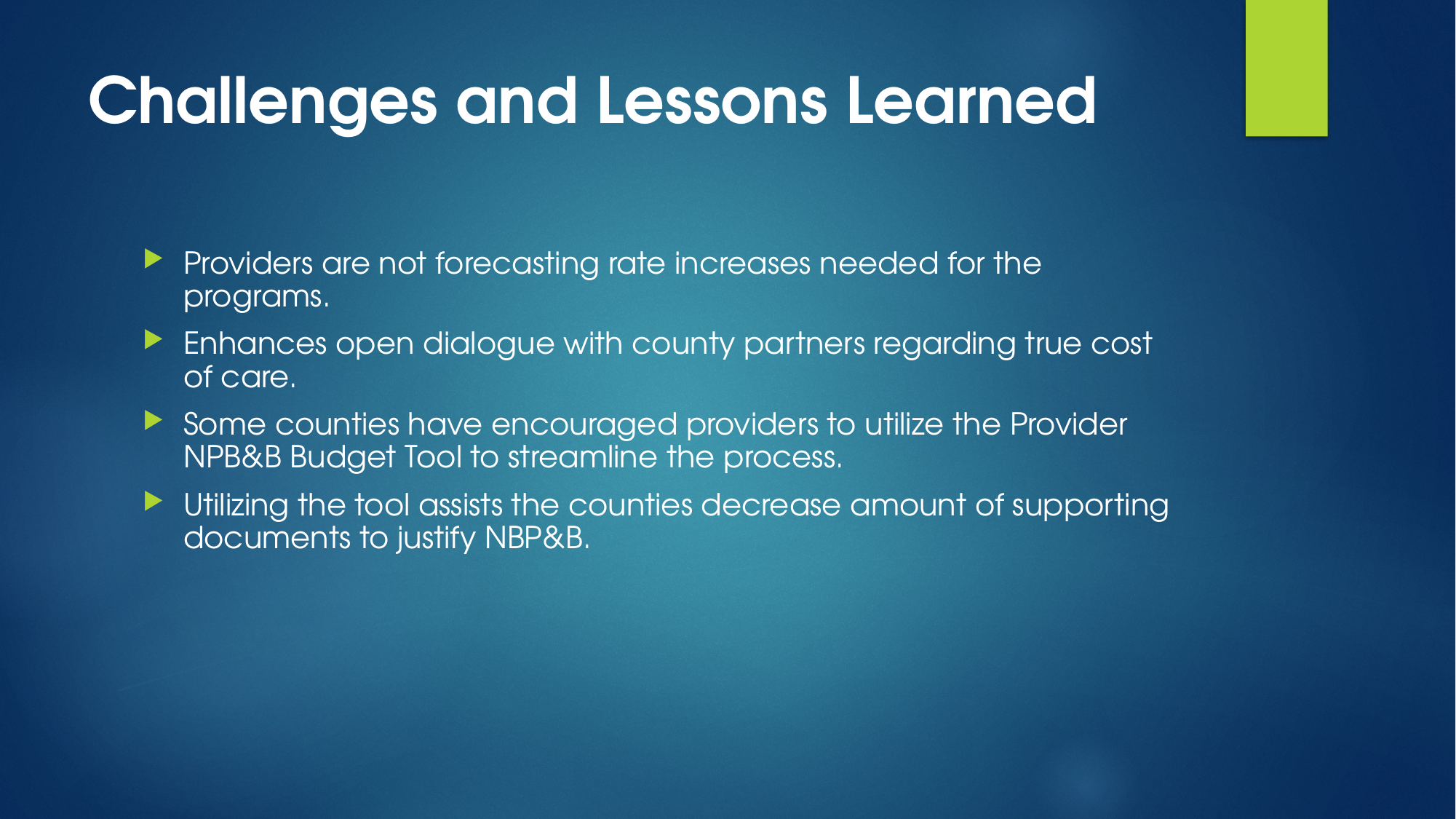

# Challenges and Lessons Learned

Providers are not forecasting rate increases needed for the programs.
Enhances open dialogue with county partners regarding true cost of care.
Some counties have encouraged providers to utilize the Provider NPB&B Budget Tool to streamline the process.
Utilizing the tool assists the counties decrease amount of supporting documents to justify NBP&B.